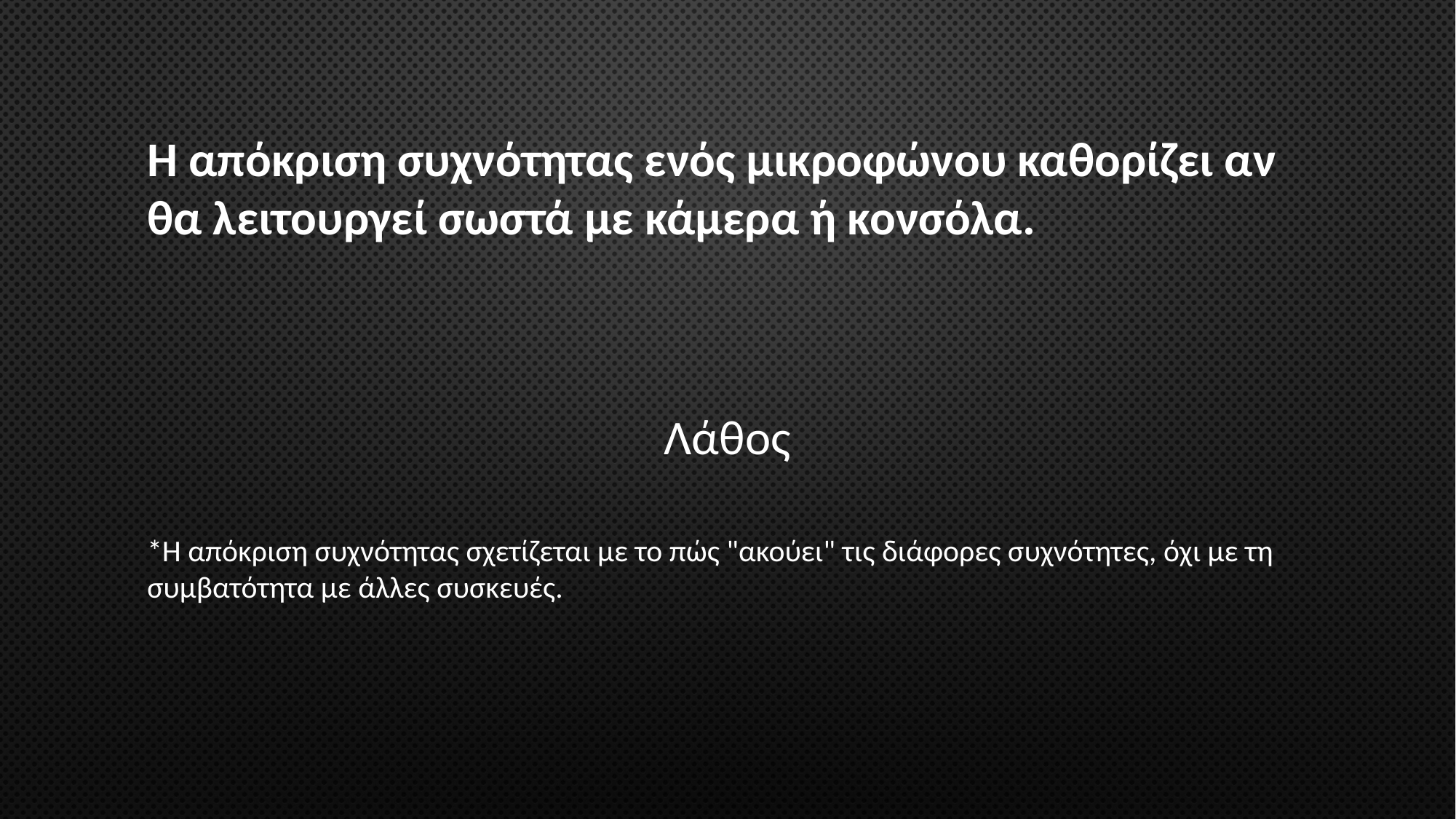

# Η απόκριση συχνότητας ενός μικροφώνου καθορίζει αν θα λειτουργεί σωστά με κάμερα ή κονσόλα.
Λάθος

*Η απόκριση συχνότητας σχετίζεται με το πώς "ακούει" τις διάφορες συχνότητες, όχι με τη συμβατότητα με άλλες συσκευές.